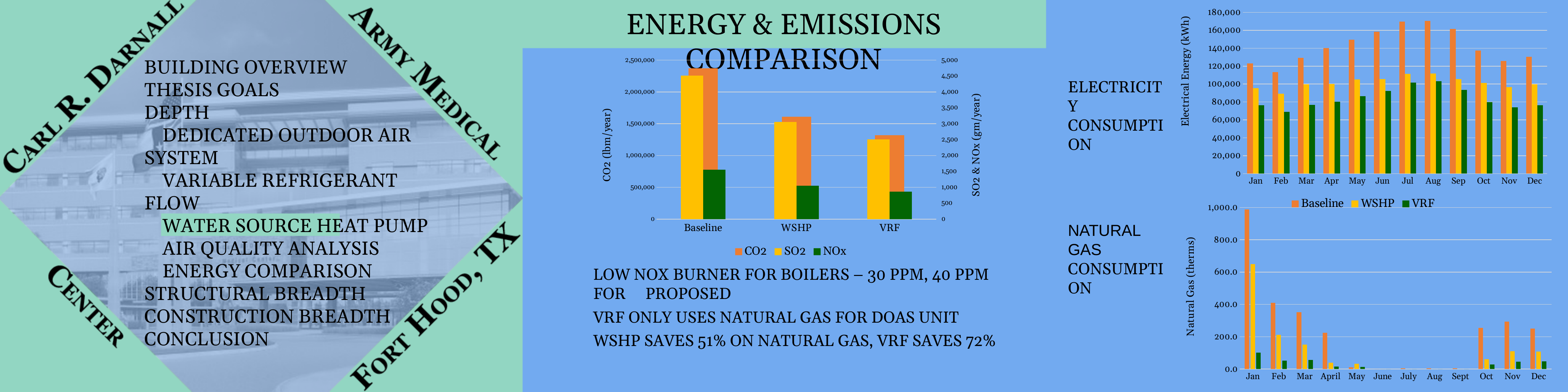

### Chart

| Category | Baseline | WSHP | VRF |
|---|---|---|---|
| Jan | 123097.0 | 95312.0 | 76206.0 |
| Feb | 113479.0 | 89053.0 | 68800.0 |
| Mar | 129357.0 | 99535.0 | 76562.0 |
| Apr | 140233.0 | 99943.0 | 80397.0 |
| May | 149528.0 | 105273.0 | 86516.0 |
| Jun | 158198.0 | 105394.0 | 92444.0 |
| Jul | 169473.0 | 111247.0 | 101655.0 |
| Aug | 170534.0 | 111865.0 | 103378.0 |
| Sep | 161544.0 | 105520.0 | 93263.0 |
| Oct | 137432.0 | 101240.0 | 79762.0 |
| Nov | 125813.0 | 96630.0 | 74007.0 |
| Dec | 130575.0 | 99761.0 | 76411.0 |
Energy & Emissions Comparison

### Chart

| Category |  |  |  |
|---|---|---|---|
| Baseline | 2371616.0 | 4515.0 | 1556.0 |
| WSHP | 1607903.0 | 3061.0 | 1055.0 |
| VRF | 1319577.0 | 2512.0 | 866.0 |
Building overview
Thesis Goals
Depth
    Dedicated Outdoor Air System
    Variable Refrigerant Flow
    Water Source Heat Pump
    Air Quality Analysis
    Energy Comparison
Structural Breadth
Construction Breadth
Conclusion

Electricity
Consumption

### Chart

| Category | Original | WSHP | VRF |
|---|---|---|---|
| Jan | 989.0 | 649.0 | 101.0 |
| Feb | 409.5 | 212.0 | 51.4 |
| Mar | 350.9 | 152.0 | 56.9 |
| April | 223.9 | 39.0 | 16.1 |
| May | 12.0 | 33.0 | 12.7 |
| June | 0.0 | 0.0 | 0.0 |
| July | 4.3 | 0.0 | 0.0 |
| Aug | 4.8 | 0.0 | 0.0 |
| Sept | 4.8 | 0.0 | 0.0 |
| Oct | 254.5 | 61.0 | 28.5 |
| Nov | 292.8 | 111.0 | 45.9 |
| Dec | 251.5 | 109.0 | 47.4 |
Natural Gas
Consumption
Low Nox Burner For Boilers – 30 ppm, 40 ppm For 	Proposed
VRF Only uses Natural Gas for DOAS unit
WSHP saves 51% on natural gas, VRF saves 72%